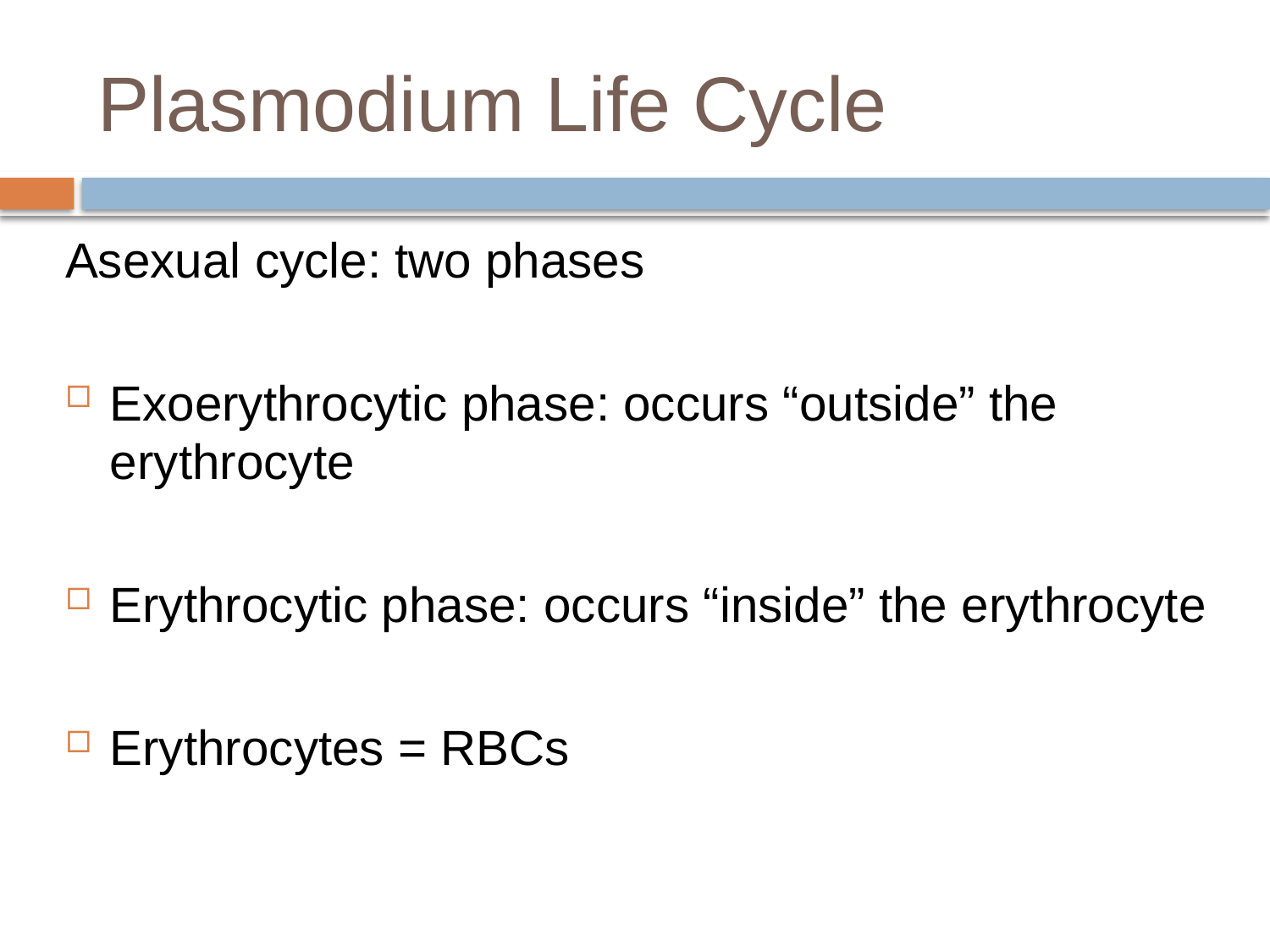

# Plasmodium Life Cycle
Asexual cycle: two phases

Exoerythrocytic phase: occurs “outside” the erythrocyte

Erythrocytic phase: occurs “inside” the erythrocyte

Erythrocytes = RBCs